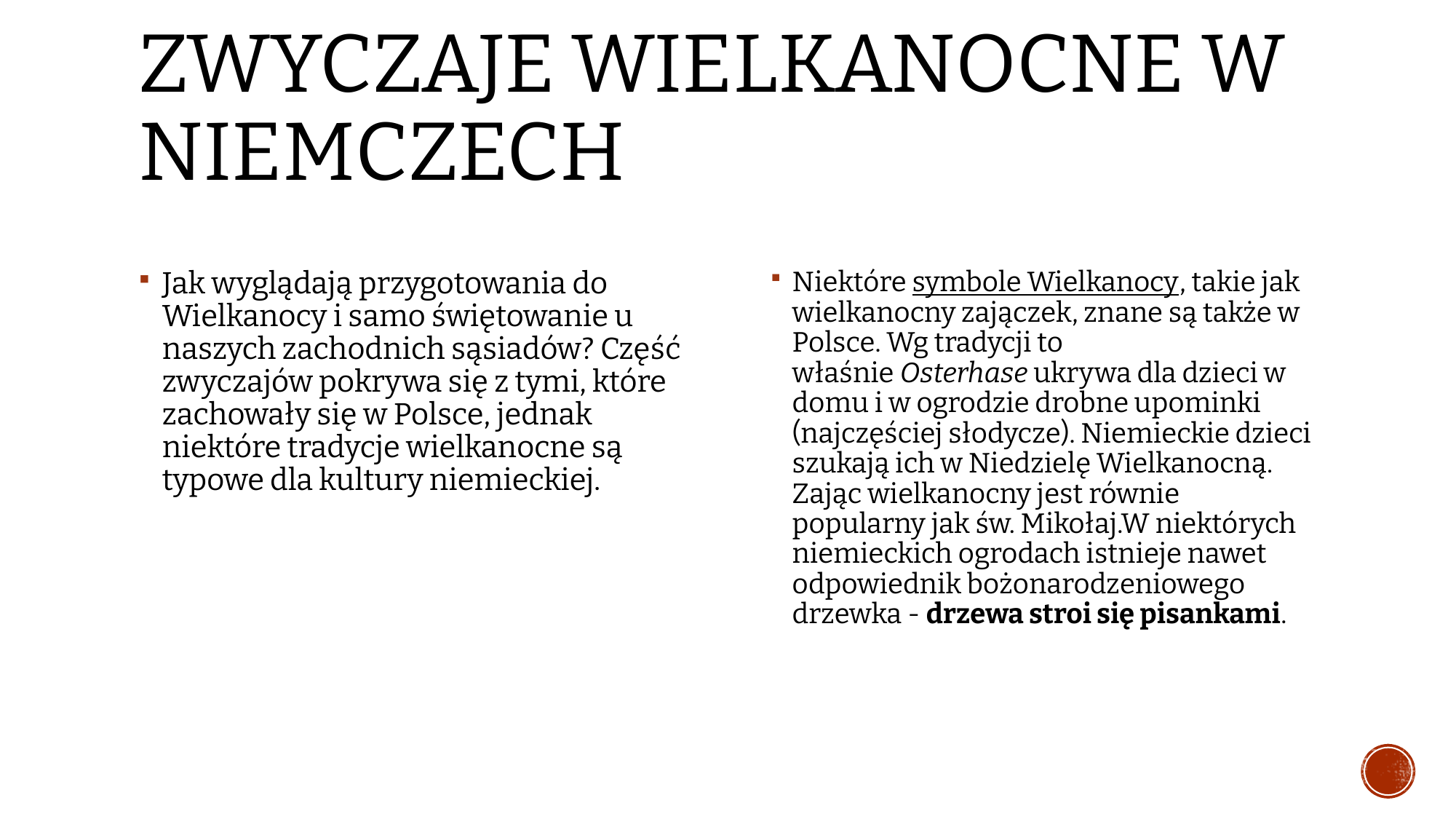

# Zwyczaje wielkanocne w Niemczech

Jak wyglądają przygotowania do Wielkanocy i samo świętowanie u naszych zachodnich sąsiadów? Część zwyczajów pokrywa się z tymi, które zachowały się w Polsce, jednak niektóre tradycje wielkanocne są typowe dla kultury niemieckiej.
Niektóre symbole Wielkanocy, takie jak wielkanocny zajączek, znane są także w Polsce. Wg tradycji to właśnie Osterhase ukrywa dla dzieci w domu i w ogrodzie drobne upominki (najczęściej słodycze). Niemieckie dzieci szukają ich w Niedzielę Wielkanocną. Zając wielkanocny jest równie popularny jak św. Mikołaj.W niektórych niemieckich ogrodach istnieje nawet odpowiednik bożonarodzeniowego drzewka - drzewa stroi się pisankami.